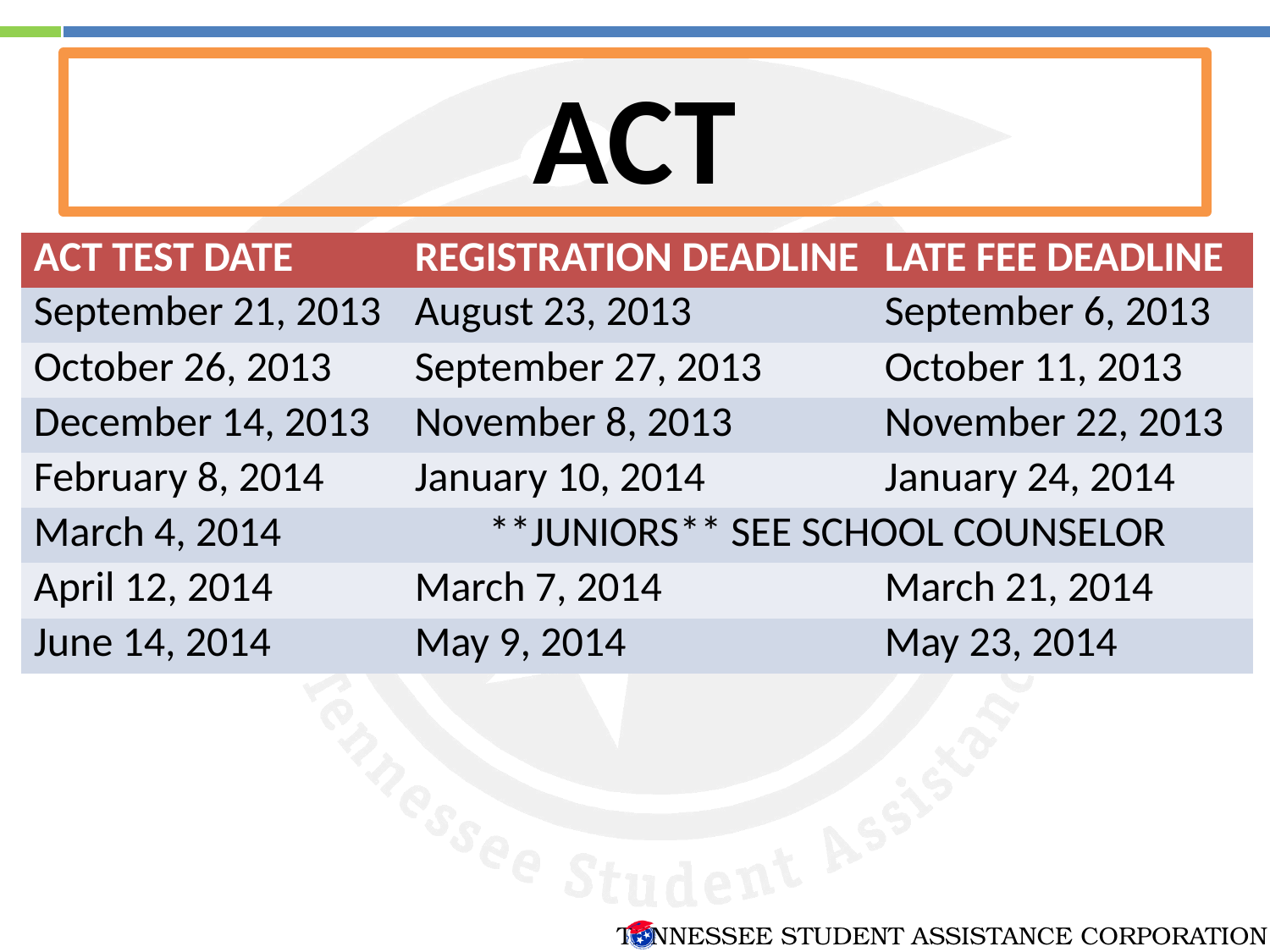

ACT
| ACT TEST DATE | REGISTRATION DEADLINE | LATE FEE DEADLINE |
| --- | --- | --- |
| September 21, 2013 | August 23, 2013 | September 6, 2013 |
| October 26, 2013 | September 27, 2013 | October 11, 2013 |
| December 14, 2013 | November 8, 2013 | November 22, 2013 |
| February 8, 2014 | January 10, 2014 | January 24, 2014 |
| March 4, 2014 | \*\*JUNIORS\*\* SEE SCHOOL COUNSELOR |  |
| April 12, 2014 | March 7, 2014 | March 21, 2014 |
| June 14, 2014 | May 9, 2014 | May 23, 2014 |